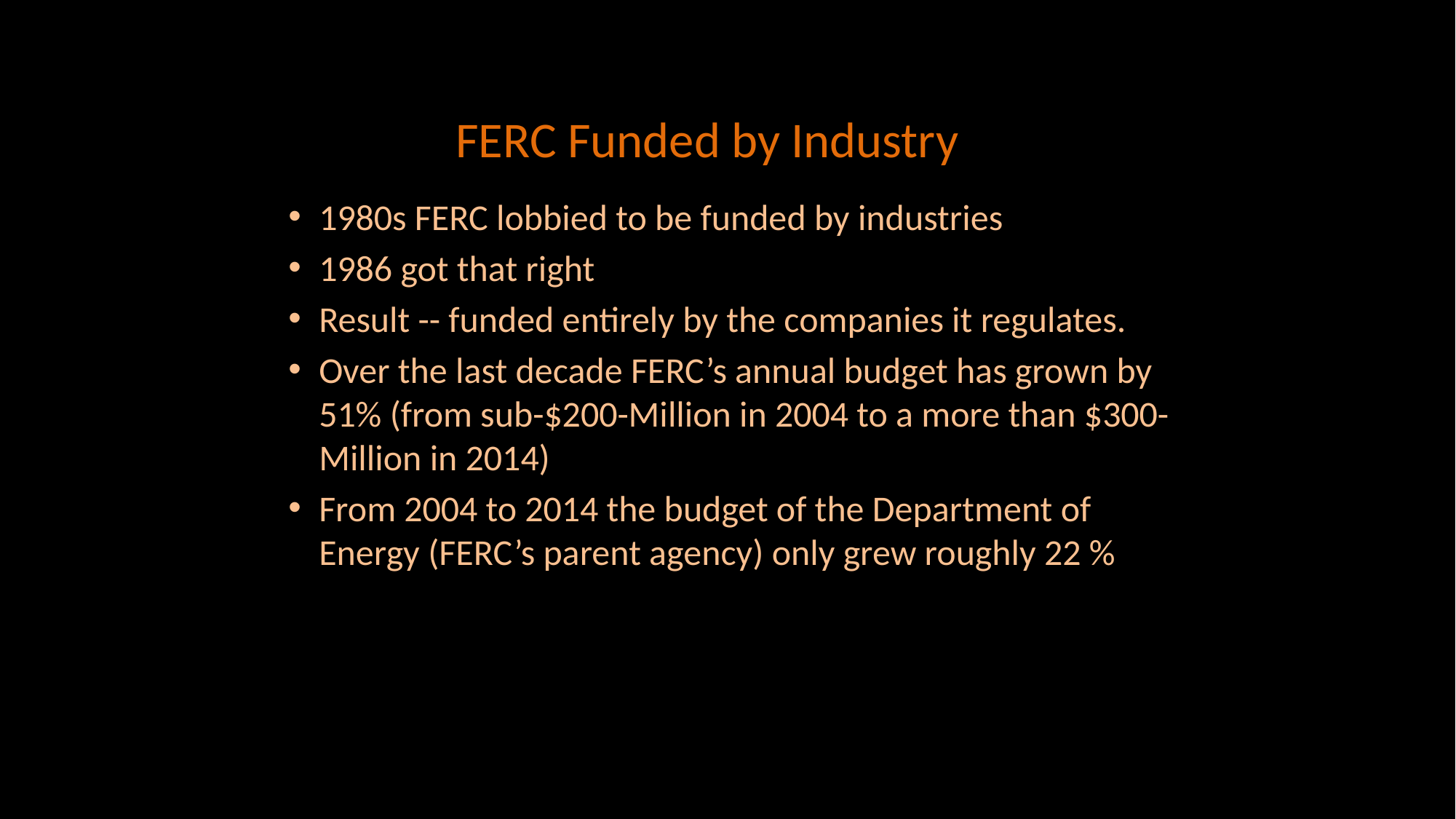

# FERC Funded by Industry
1980s FERC lobbied to be funded by industries
1986 got that right
Result -- funded entirely by the companies it regulates.
Over the last decade FERC’s annual budget has grown by 51% (from sub-$200-Million in 2004 to a more than $300-Million in 2014)
From 2004 to 2014 the budget of the Department of Energy (FERC’s parent agency) only grew roughly 22 %